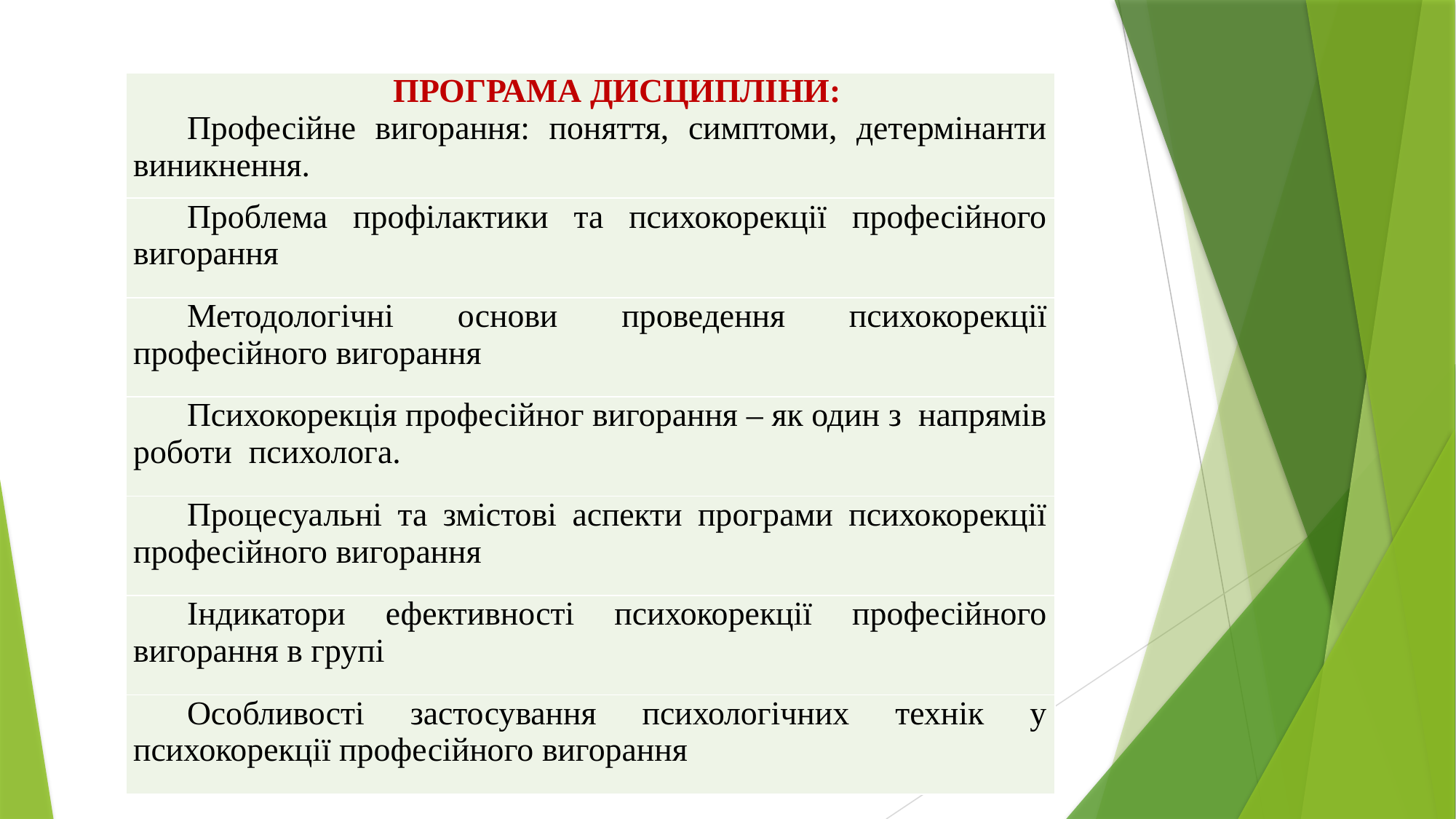

| ПРОГРАМА ДИСЦИПЛІНИ: Професійне вигорання: поняття, симптоми, детермінанти виникнення. |
| --- |
| Проблема профілактики та психокорекції професійного вигорання |
| Методологічні основи проведення психокорекції професійного вигорання |
| Психокорекція професійног вигорання – як один з напрямів роботи психолога. |
| Процесуальні та змістові аспекти програми психокорекції професійного вигорання |
| Індикатори ефективності психокорекції професійного вигорання в групі |
| Особливості застосування психологічних технік у психокорекції професійного вигорання |